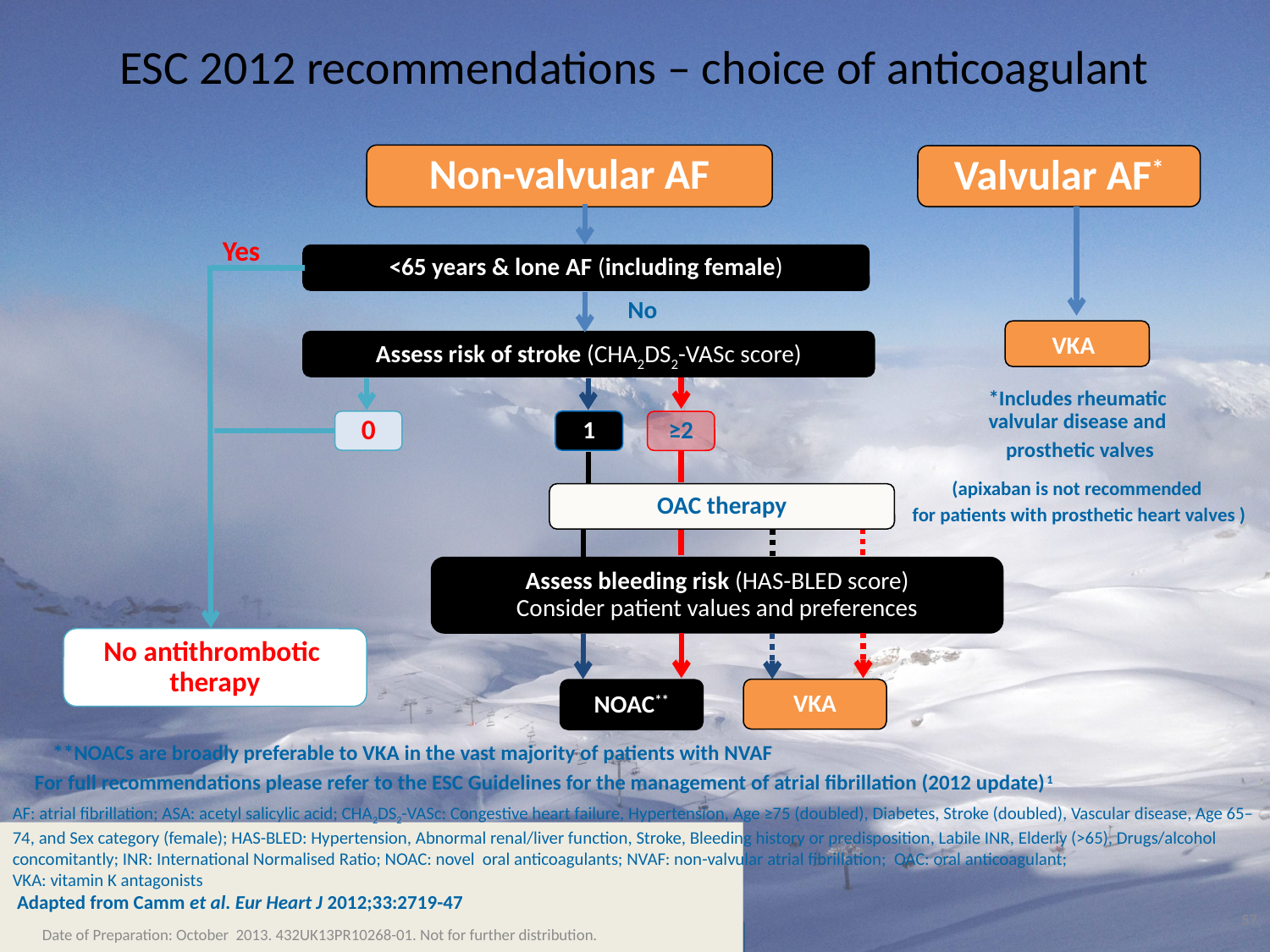

# ESC 2012 recommendations – choice of anticoagulant
Non-valvular AF
Valvular AF*
Yes
<65 years & lone AF (including female)
No
VKA
Assess risk of stroke (CHA2DS2-VASc score)
*Includes rheumatic
valvular disease and
prosthetic valves

0
1
≥2
OAC therapy
Assess bleeding risk (HAS-BLED score)
Consider patient values and preferences
No antithrombotic
therapy
VKA
NOAC**
(apixaban is not recommended
 for patients with prosthetic heart valves )

**NOACs are broadly preferable to VKA in the vast majority of patients with NVAF
For full recommendations please refer to the ESC Guidelines for the management of atrial fibrillation (2012 update)1
AF: atrial fibrillation; ASA: acetyl salicylic acid; CHA2DS2-VASc: Congestive heart failure, Hypertension, Age ≥75 (doubled), Diabetes, Stroke (doubled), Vascular disease, Age 65–74, and Sex category (female); HAS-BLED: Hypertension, Abnormal renal/liver function, Stroke, Bleeding history or predisposition, Labile INR, Elderly (>65), Drugs/alcohol concomitantly; INR: International Normalised Ratio; NOAC: novel  oral anticoagulants; NVAF: non-valvular atrial fibrillation;  OAC: oral anticoagulant;
VKA: vitamin K antagonists

 Adapted from Camm et al. Eur Heart J 2012;33:2719-47
57
Date of Preparation: October  2013. 432UK13PR10268-01. Not for further distribution.